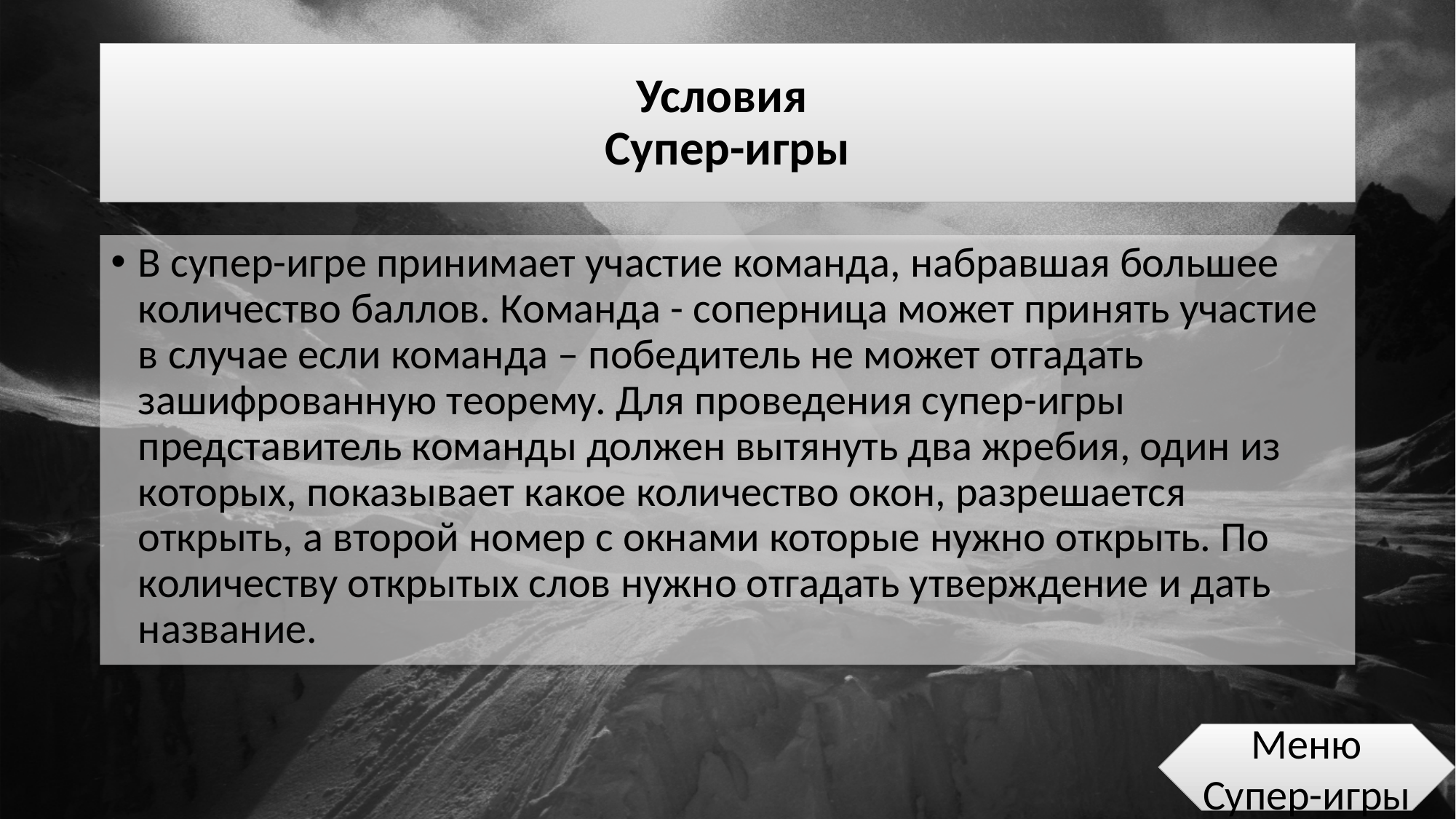

# Условия
Супер-игры

В супер-игре принимает участие команда, набравшая большее количество баллов. Команда - соперница может принять участие в случае если команда – победитель не может отгадать зашифрованную теорему. Для проведения супер-игры представитель команды должен вытянуть два жребия, один из которых, показывает какое количество окон, разрешается открыть, а второй номер с окнами которые нужно открыть. По количеству открытых слов нужно отгадать утверждение и дать название.

Меню
Супер-игры